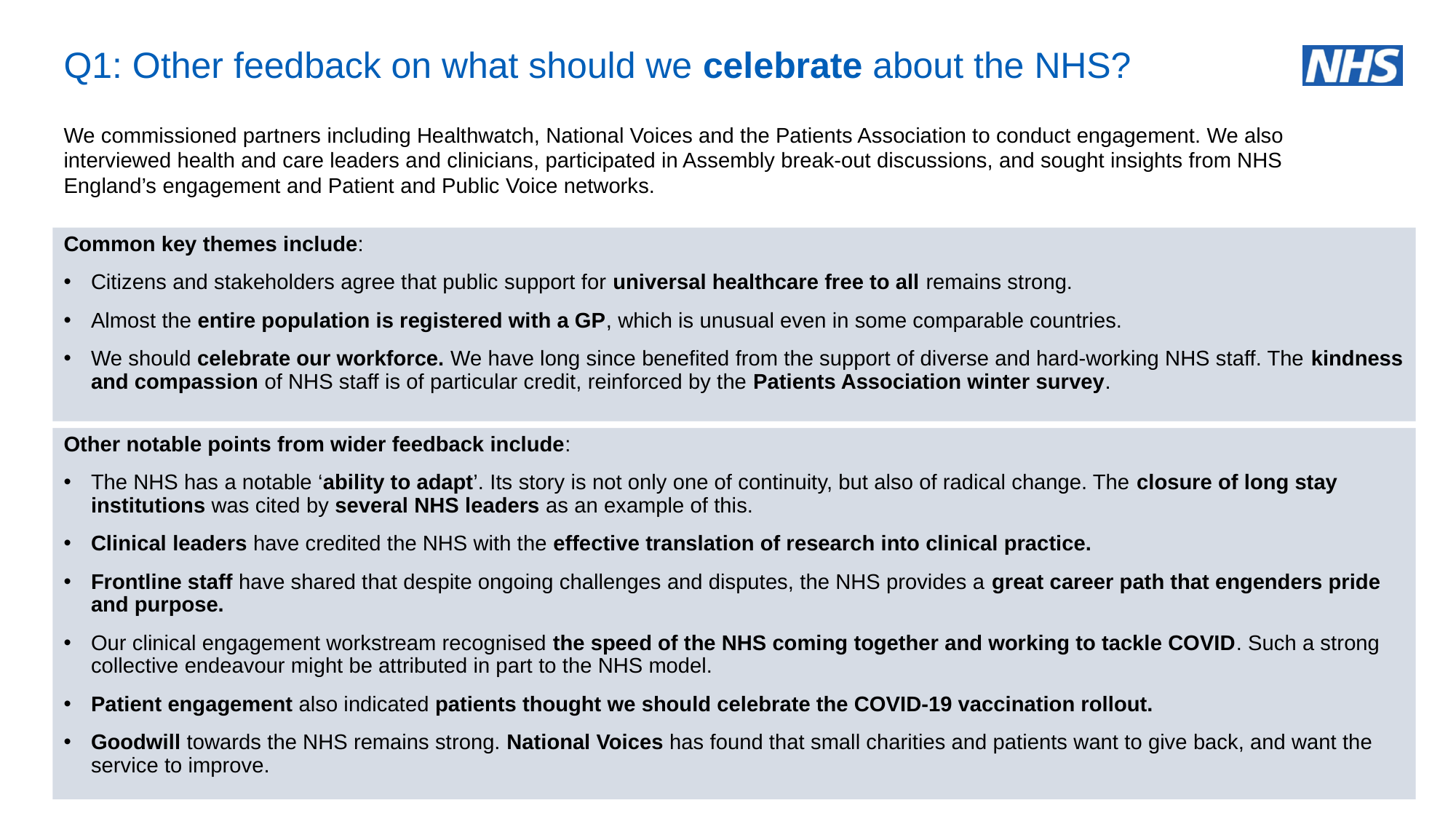

# Q1: Other feedback on what should we celebrate about the NHS?
We commissioned partners including Healthwatch, National Voices and the Patients Association to conduct engagement. We also interviewed health and care leaders and clinicians, participated in Assembly break-out discussions, and sought insights from NHS England’s engagement and Patient and Public Voice networks.
Common key themes include:
Citizens and stakeholders agree that public support for universal healthcare free to all remains strong.
Almost the entire population is registered with a GP, which is unusual even in some comparable countries.
We should celebrate our workforce. We have long since benefited from the support of diverse and hard-working NHS staff. The kindness and compassion of NHS staff is of particular credit, reinforced by the Patients Association winter survey.
Other notable points from wider feedback include:
The NHS has a notable ‘ability to adapt’. Its story is not only one of continuity, but also of radical change. The closure of long stay institutions was cited by several NHS leaders as an example of this.
Clinical leaders have credited the NHS with the effective translation of research into clinical practice.
Frontline staff have shared that despite ongoing challenges and disputes, the NHS provides a great career path that engenders pride and purpose.
Our clinical engagement workstream recognised the speed of the NHS coming together and working to tackle COVID. Such a strong collective endeavour might be attributed in part to the NHS model.
Patient engagement also indicated patients thought we should celebrate the COVID-19 vaccination rollout.
Goodwill towards the NHS remains strong. National Voices has found that small charities and patients want to give back, and want the service to improve.